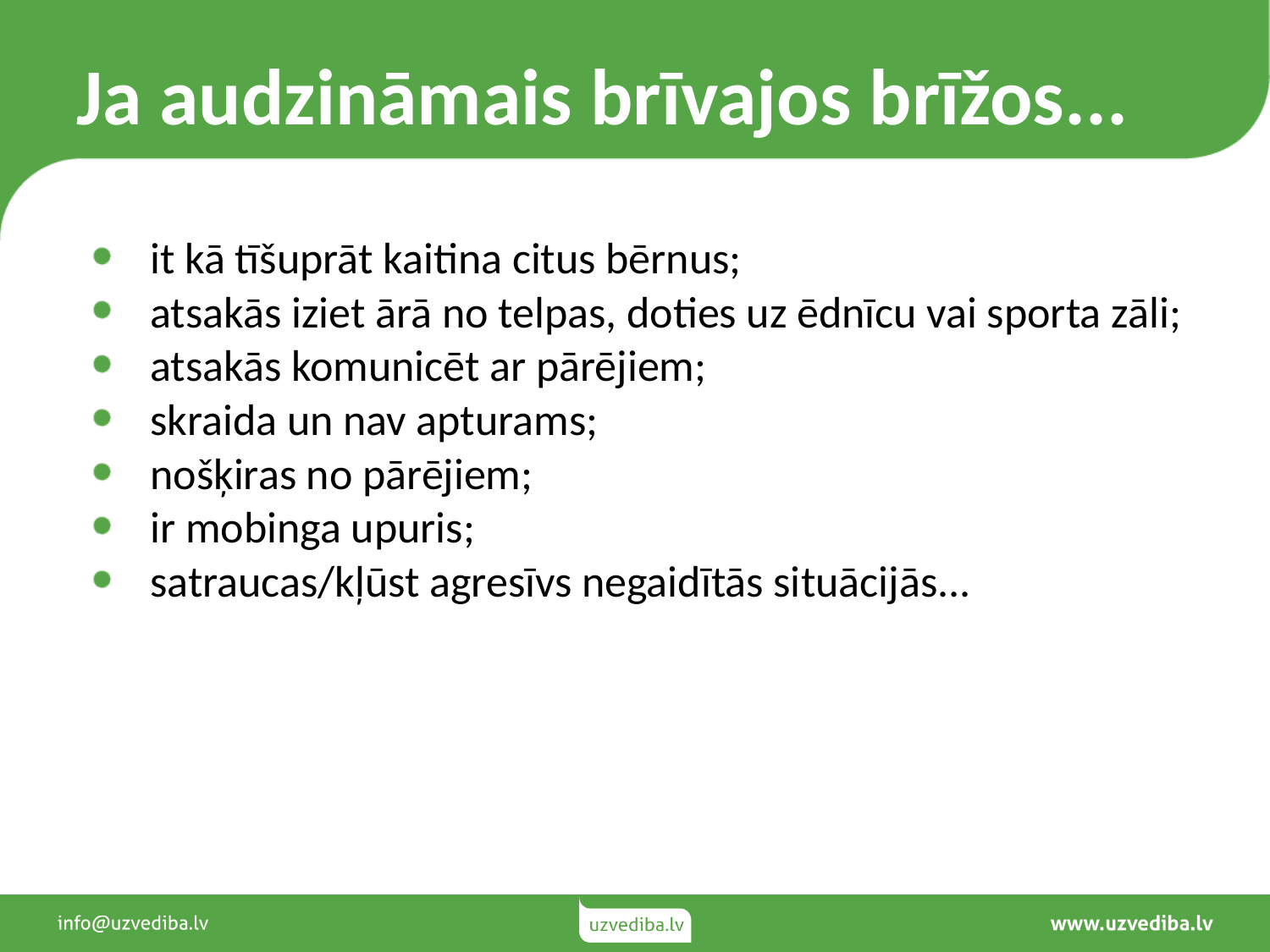

# Ja audzināmais brīvajos brīžos...
it kā tīšuprāt kaitina citus bērnus;
atsakās iziet ārā no telpas, doties uz ēdnīcu vai sporta zāli;
atsakās komunicēt ar pārējiem;
skraida un nav apturams;
nošķiras no pārējiem;
ir mobinga upuris;
satraucas/kļūst agresīvs negaidītās situācijās...